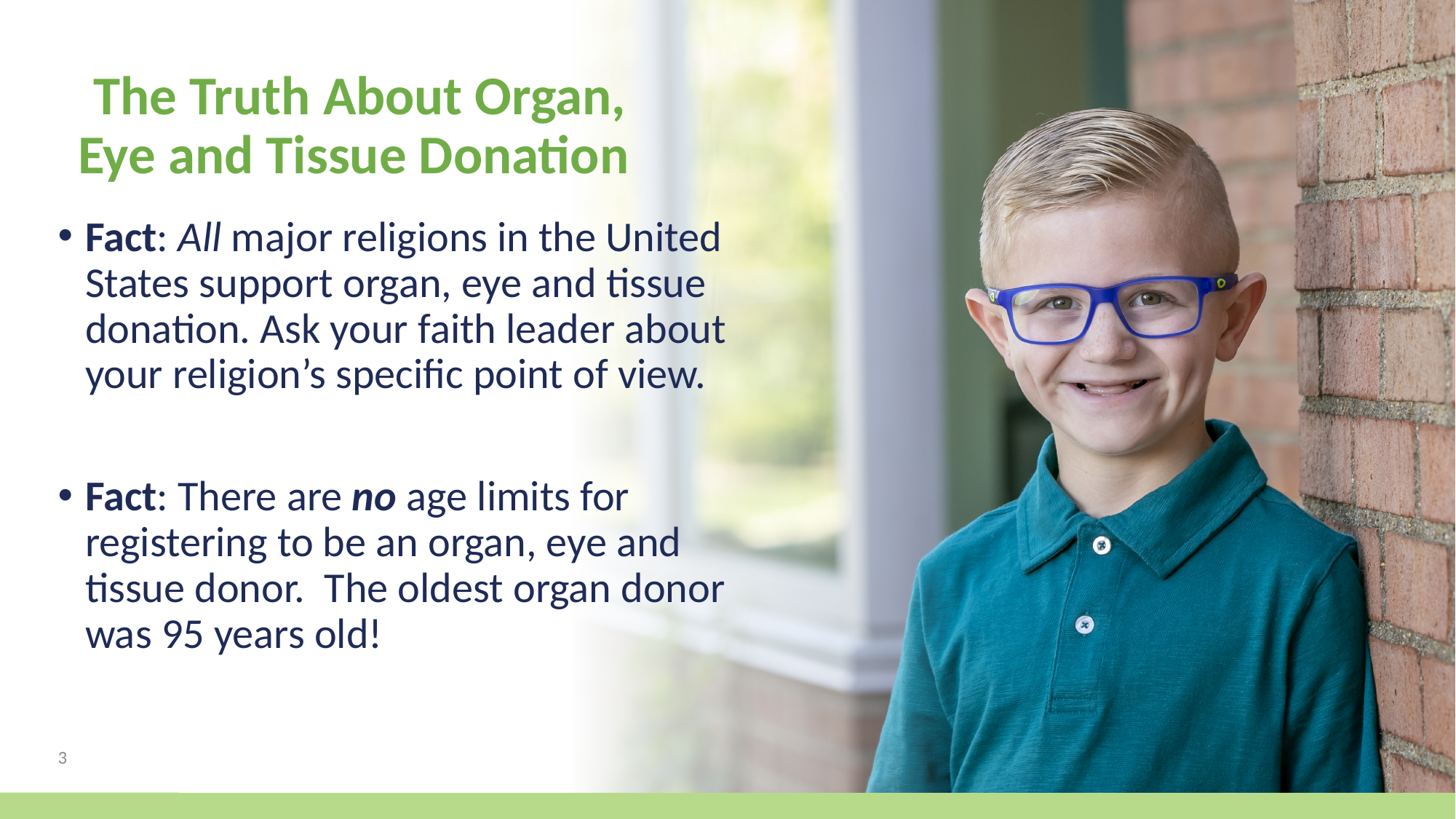

# The Truth About Organ, Eye and Tissue Donation
Fact: All major religions in the United States support organ, eye and tissue donation. Ask your faith leader about your religion’s specific point of view.

Fact: There are no age limits for registering to be an organ, eye and tissue donor.  The oldest organ donor was 95 years old!
3